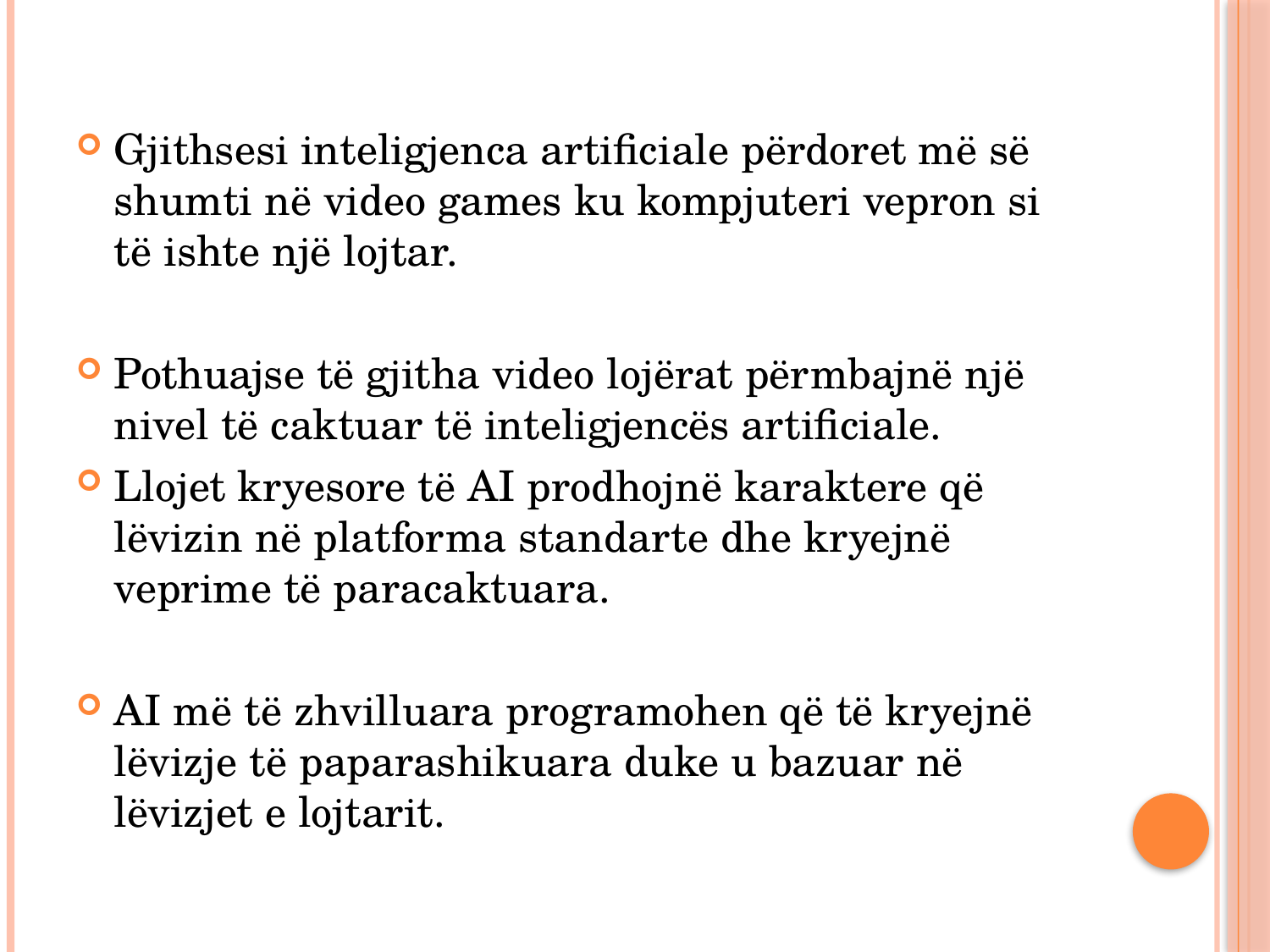

Gjithsesi inteligjenca artificiale përdoret më së shumti në video games ku kompjuteri vepron si të ishte një lojtar.

Pothuajse të gjitha video lojërat përmbajnë një nivel të caktuar të inteligjencës artificiale.
Llojet kryesore të AI prodhojnë karaktere që lëvizin në platforma standarte dhe kryejnë veprime të paracaktuara.

AI më të zhvilluara programohen që të kryejnë lëvizje të paparashikuara duke u bazuar në lëvizjet e lojtarit.